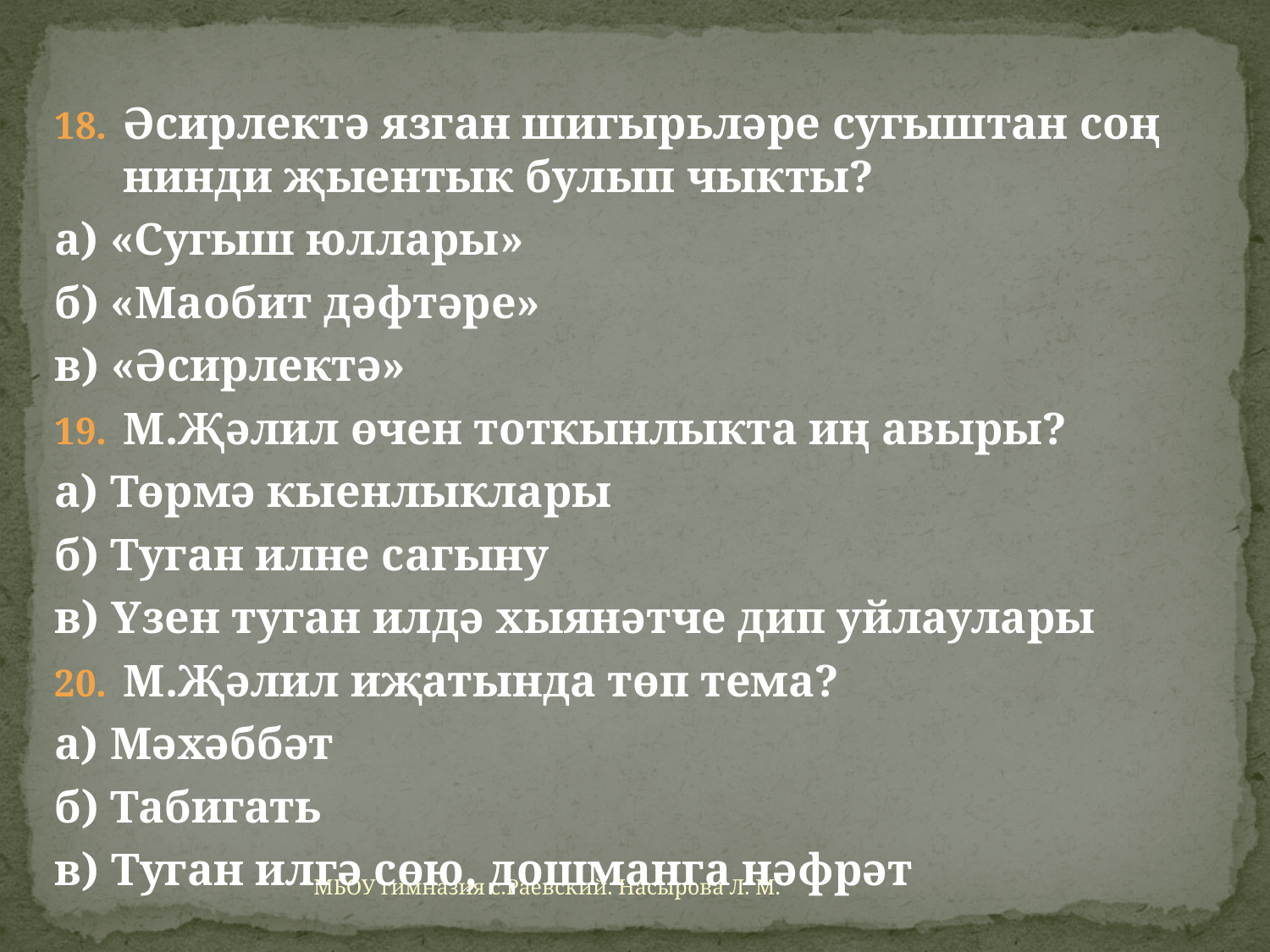

Әсирлектә язган шигырьләре сугыштан соң нинди җыентык булып чыкты?
а) «Сугыш юллары»
б) «Маобит дәфтәре»
в) «Әсирлектә»
М.Җәлил өчен тоткынлыкта иң авыры?
а) Төрмә кыенлыклары
б) Туган илне сагыну
в) Үзен туган илдә хыянәтче дип уйлаулары
М.Җәлил иҗатында төп тема?
а) Мәхәббәт
б) Табигать
в) Туган илгә сөю, дошманга нәфрәт

МБОУ гимназия с.Раевский. Насырова Л. М.